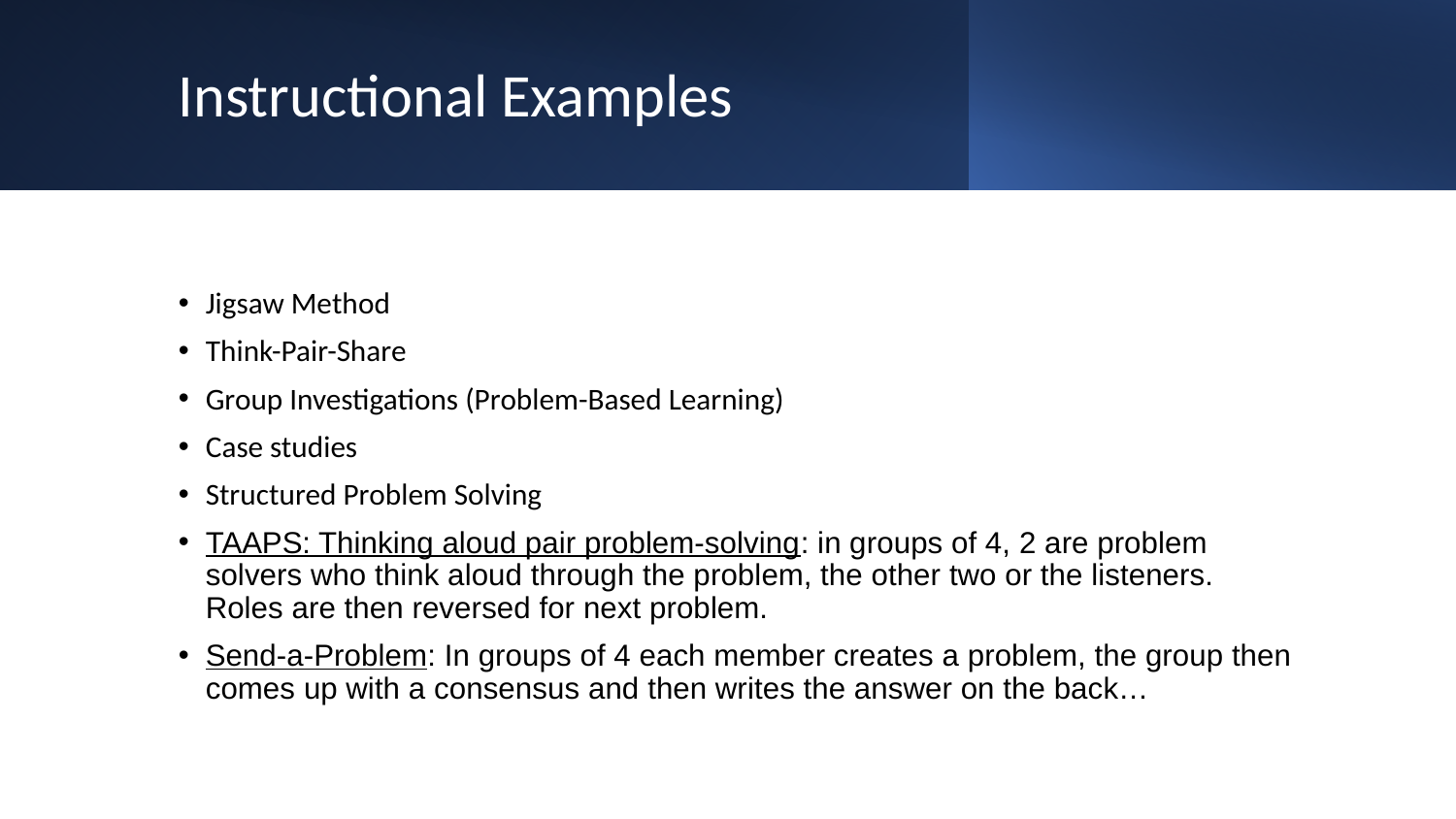

# Instructional Examples
Jigsaw Method
Think-Pair-Share
Group Investigations (Problem-Based Learning)
Case studies
Structured Problem Solving
TAAPS: Thinking aloud pair problem-solving: in groups of 4, 2 are problem solvers who think aloud through the problem, the other two or the listeners.  Roles are then reversed for next problem.
Send-a-Problem: In groups of 4 each member creates a problem, the group then comes up with a consensus and then writes the answer on the back…